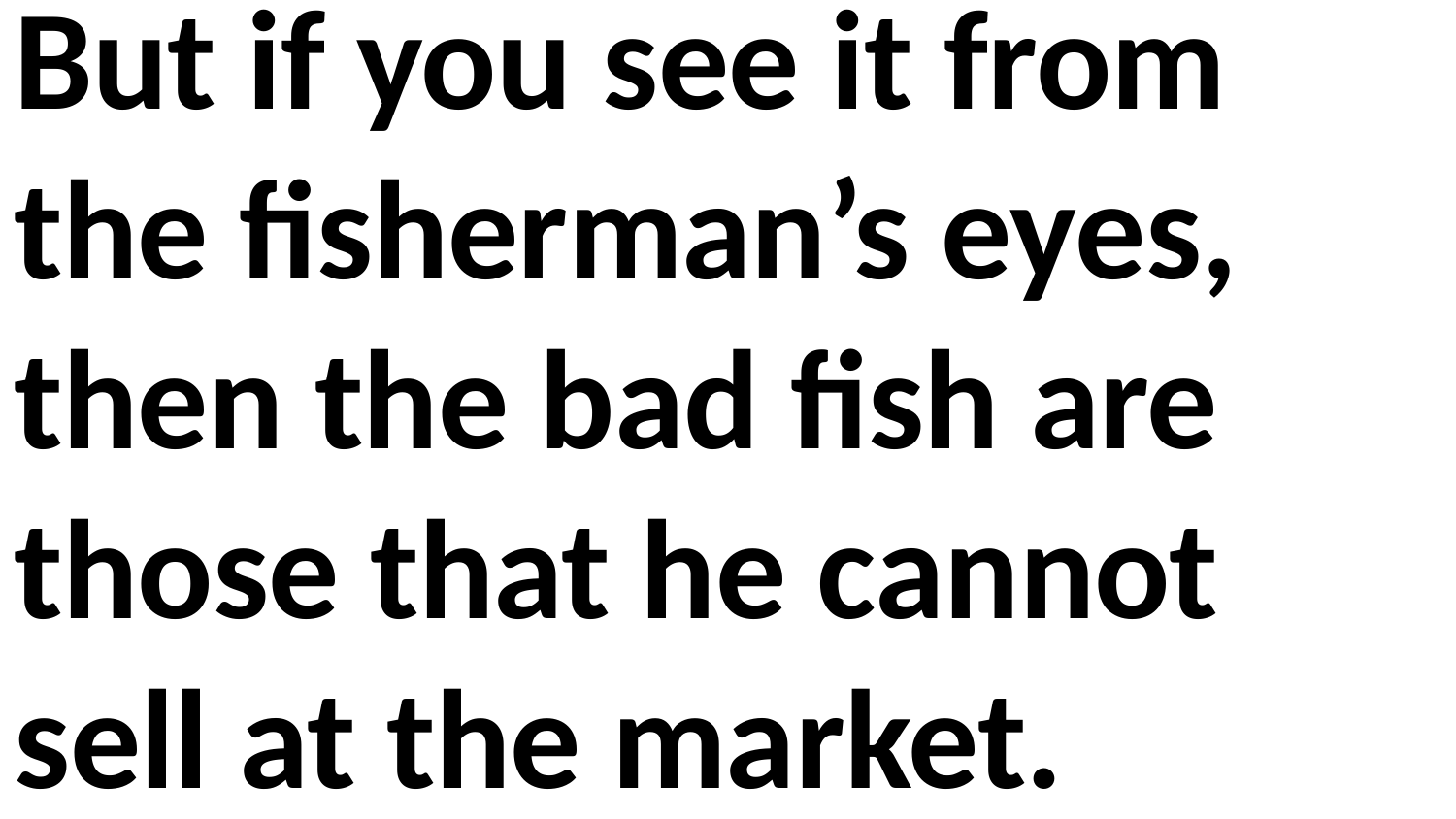

But if you see it from the fisherman’s eyes, then the bad fish are those that he cannot sell at the market.